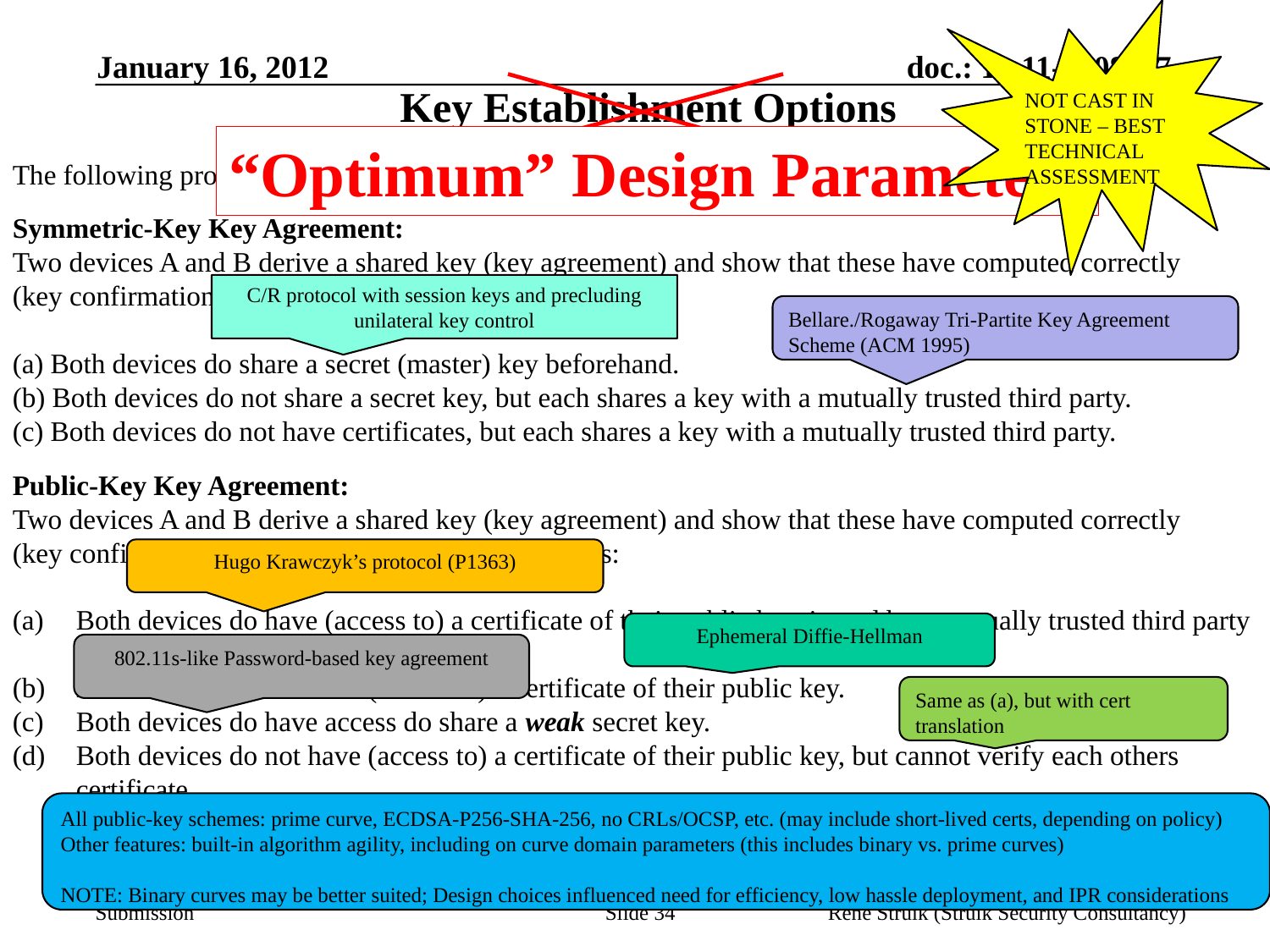

NOT CAST IN
STONE – BEST TECHNICAL ASSESSMENT
January 16, 2012
Key Establishment Options

The following protocol options for key establishment are provided:
Symmetric-Key Key Agreement:
Two devices A and B derive a shared key (key agreement) and show that these have computed correctly
(key confirmation) in each of the following scenarios:

(a) Both devices do share a secret (master) key beforehand.
(b) Both devices do not share a secret key, but each shares a key with a mutually trusted third party.
(c) Both devices do not have certificates, but each shares a key with a mutually trusted third party.
Public-Key Key Agreement:
Two devices A and B derive a shared key (key agreement) and show that these have computed correctly
(key confirmation) in each of the following scenarios:

Both devices do have (access to) a certificate of their public key, issued by a mutually trusted third party (certificate authority).
Both devices do not have (access to) a certificate of their public key.
Both devices do have access do share a weak secret key.
Both devices do not have (access to) a certificate of their public key, but cannot verify each others certificate.

“Optimum” Design Parameters
C/R protocol with session keys and precluding unilateral key control
Bellare./Rogaway Tri-Partite Key Agreement Scheme (ACM 1995)
Hugo Krawczyk’s protocol (P1363)

Ephemeral Diffie-Hellman
802.11s-like Password-based key agreement

Same as (a), but with cert translation
All public-key schemes: prime curve, ECDSA-P256-SHA-256, no CRLs/OCSP, etc. (may include short-lived certs, depending on policy)
Other features: built-in algorithm agility, including on curve domain parameters (this includes binary vs. prime curves)

NOTE: Binary curves may be better suited; Design choices influenced need for efficiency, low hassle deployment, and IPR considerations
Slide 34
René Struik (Struik Security Consultancy)